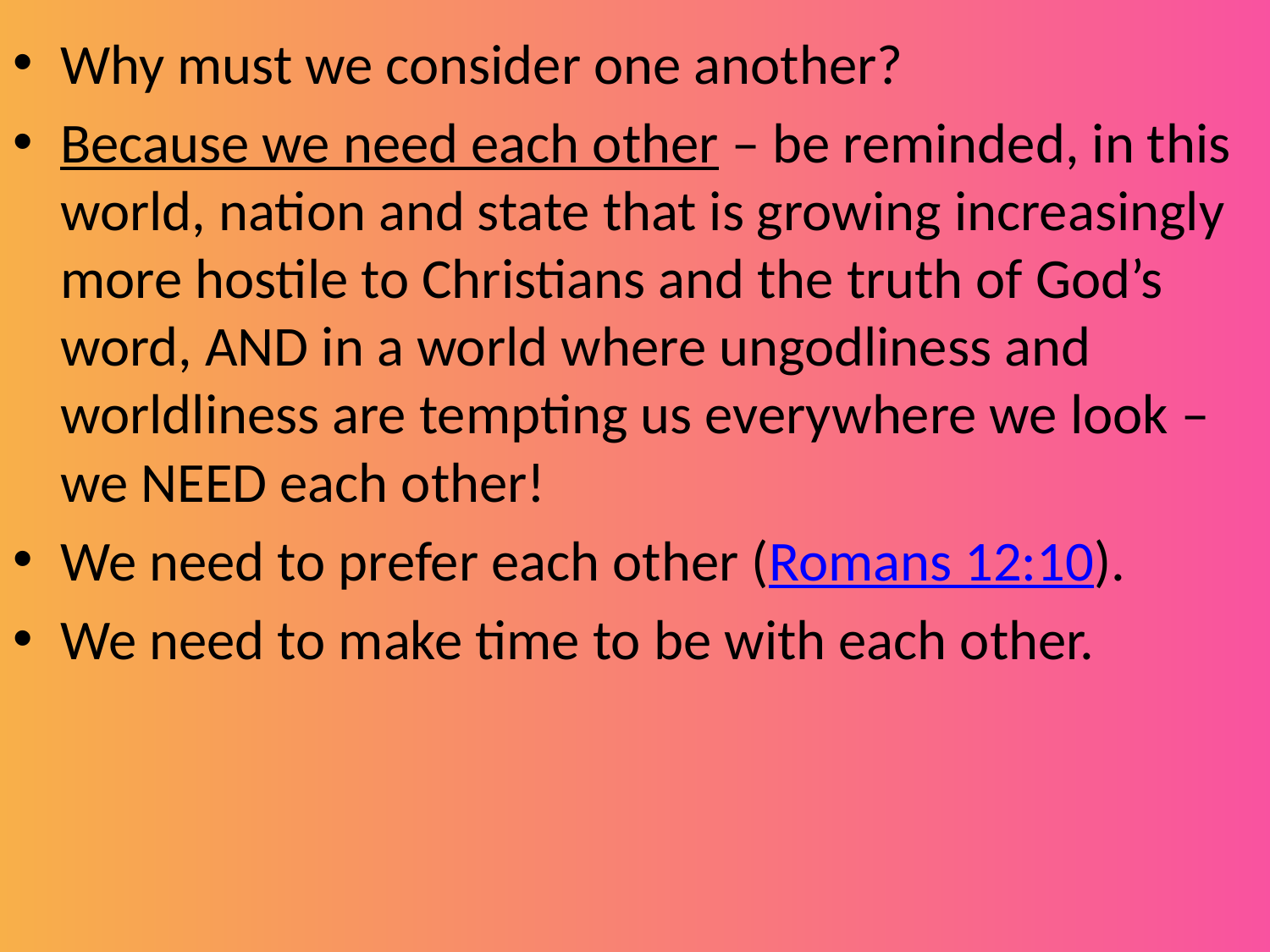

Why must we consider one another?
Because we need each other – be reminded, in this world, nation and state that is growing increasingly more hostile to Christians and the truth of God’s word, AND in a world where ungodliness and worldliness are tempting us everywhere we look – we NEED each other!
We need to prefer each other (Romans 12:10).
We need to make time to be with each other.